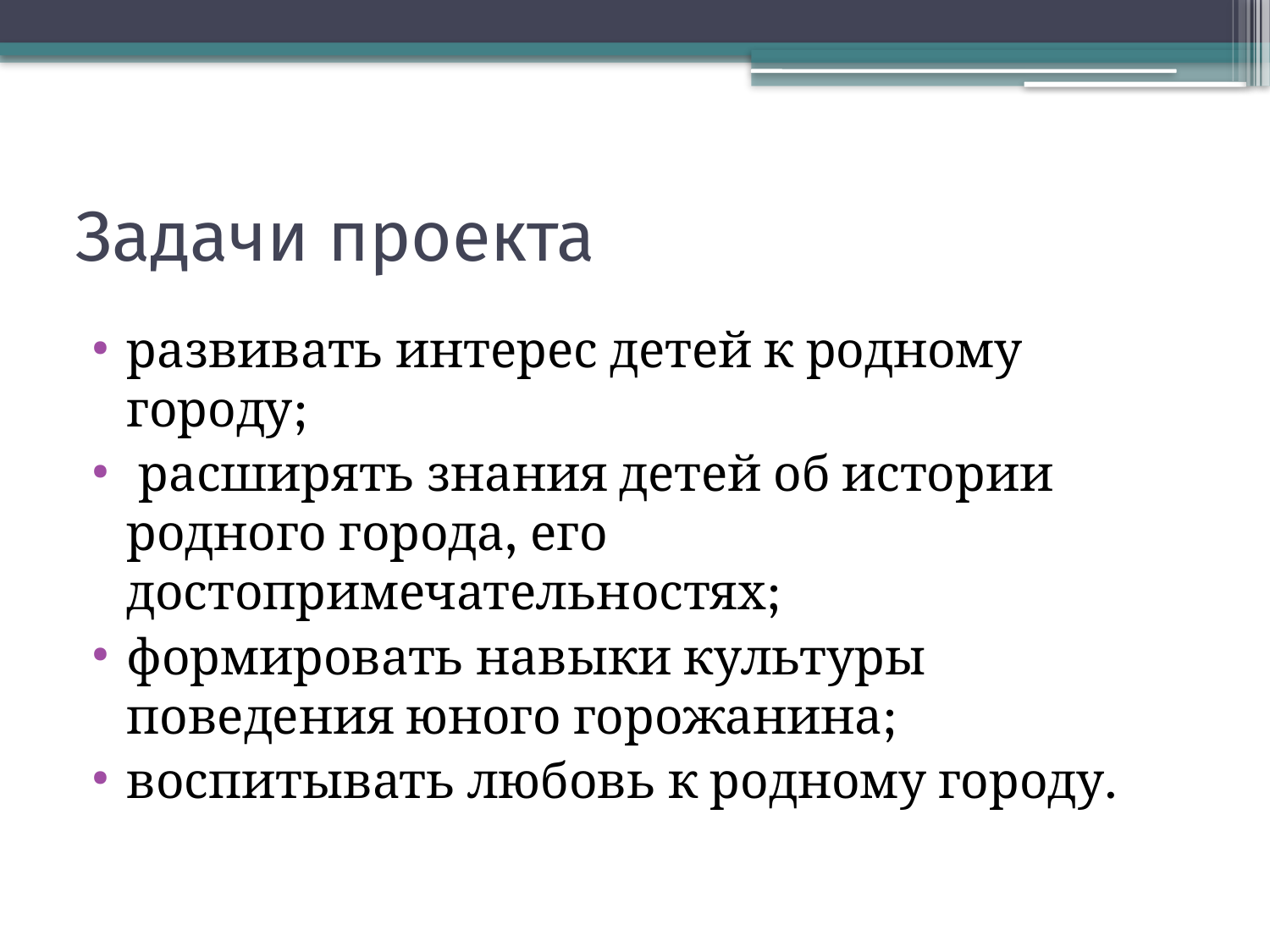

# Задачи проекта
развивать интерес детей к родному городу;
 расширять знания детей об истории родного города, его достопримечательностях;
формировать навыки культуры поведения юного горожанина;
воспитывать любовь к родному городу.